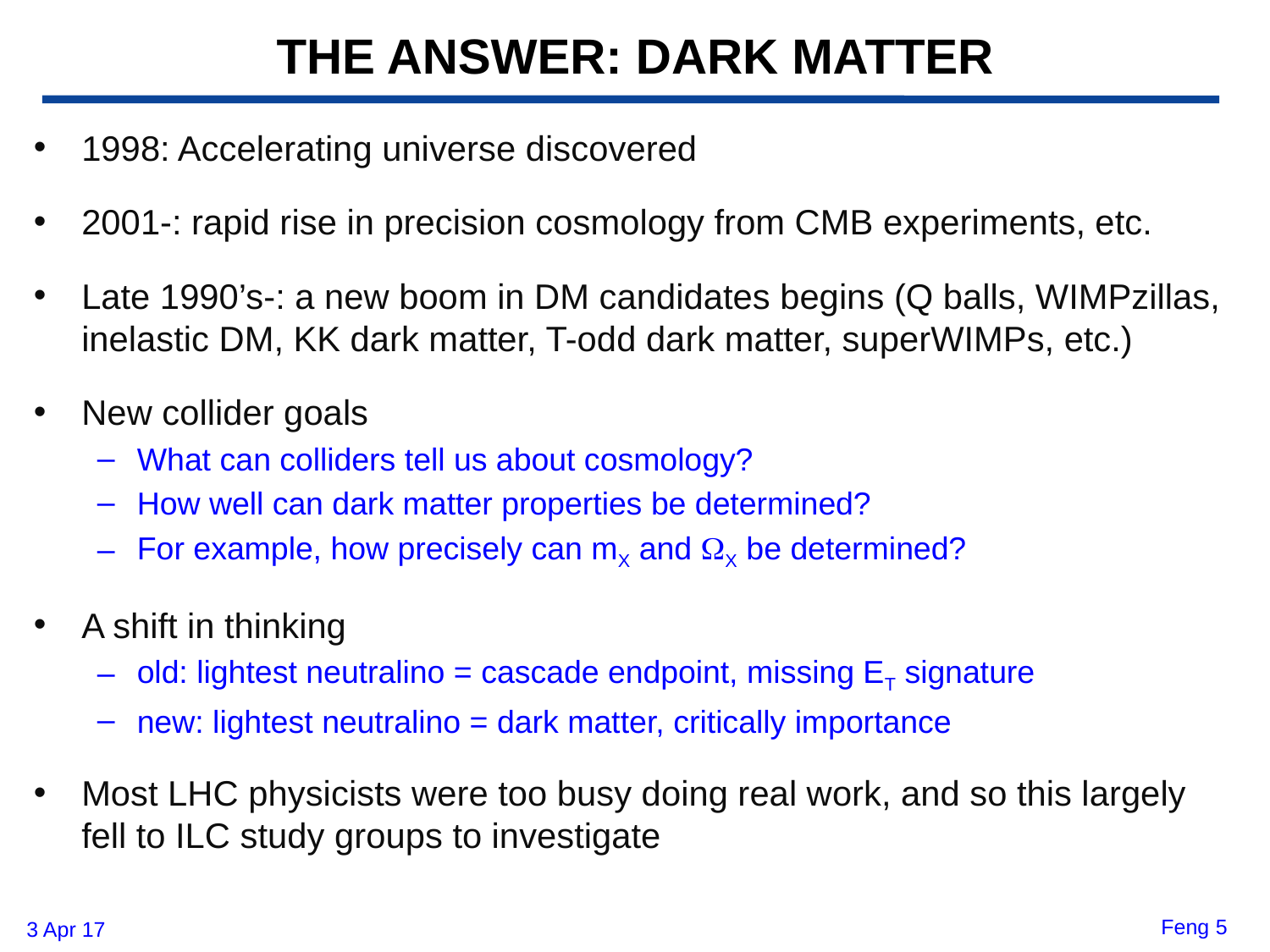

# THE ANSWER: DARK MATTER
1998: Accelerating universe discovered

2001-: rapid rise in precision cosmology from CMB experiments, etc.

Late 1990’s-: a new boom in DM candidates begins (Q balls, WIMPzillas, inelastic DM, KK dark matter, T-odd dark matter, superWIMPs, etc.)

New collider goals
What can colliders tell us about cosmology?
How well can dark matter properties be determined?
For example, how precisely can mX and ΩX be determined?

A shift in thinking
old: lightest neutralino = cascade endpoint, missing ET signature
new: lightest neutralino = dark matter, critically importance

Most LHC physicists were too busy doing real work, and so this largely fell to ILC study groups to investigate